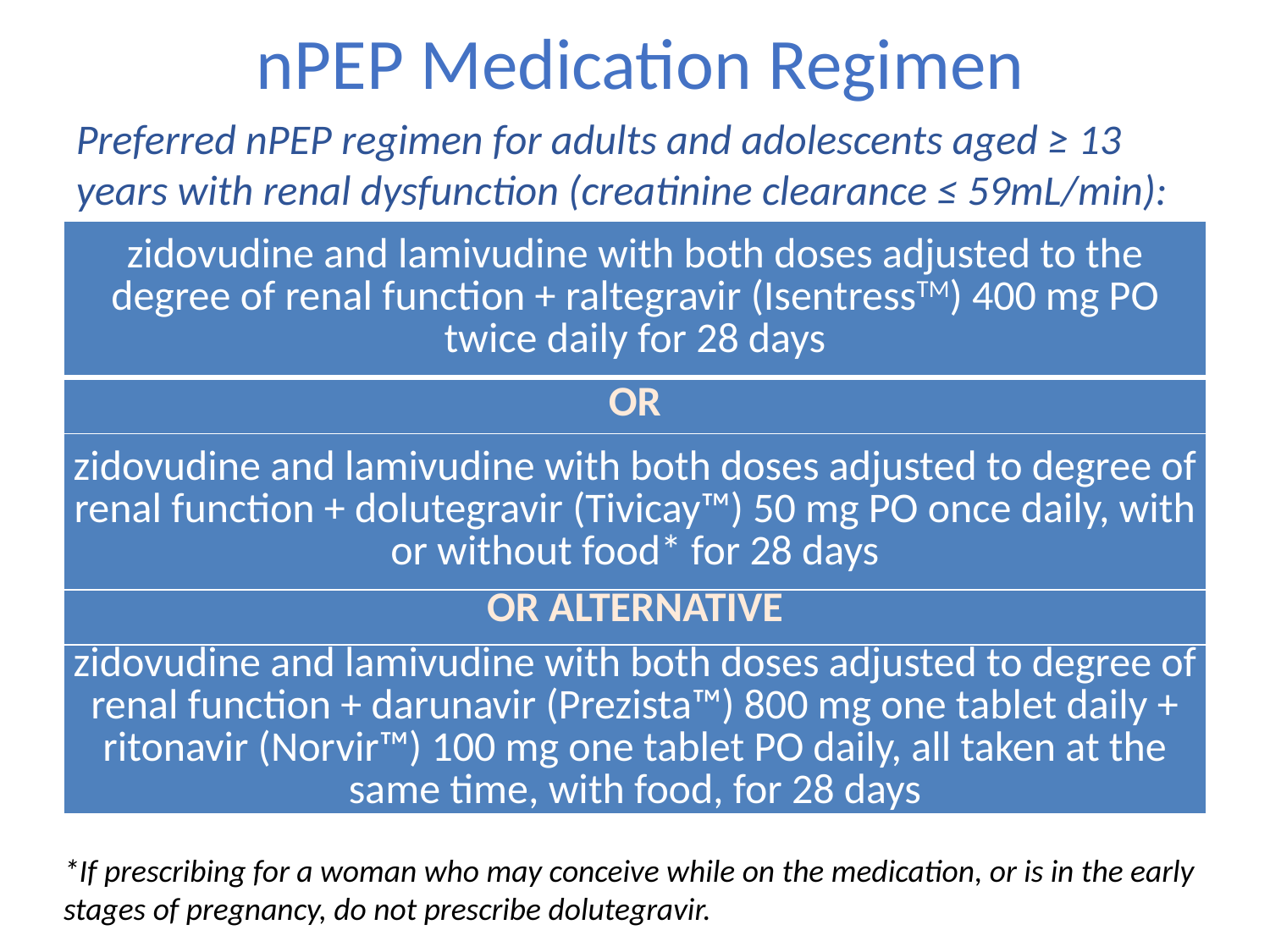

# nPEP Medication Regimen
Preferred nPEP regimen for adults and adolescents aged ≥ 13 years with renal dysfunction (creatinine clearance ≤ 59mL/min):
| zidovudine and lamivudine with both doses adjusted to the degree of renal function + raltegravir (IsentressTM) 400 mg PO twice daily for 28 days |
| --- |
| OR |
| zidovudine and lamivudine with both doses adjusted to degree of renal function + dolutegravir (Tivicay™) 50 mg PO once daily, with or without food\* for 28 days |
| OR ALTERNATIVE |
| zidovudine and lamivudine with both doses adjusted to degree of renal function + darunavir (Prezista™) 800 mg one tablet daily + ritonavir (Norvir™) 100 mg one tablet PO daily, all taken at the same time, with food, for 28 days |
*If prescribing for a woman who may conceive while on the medication, or is in the early stages of pregnancy, do not prescribe dolutegravir.